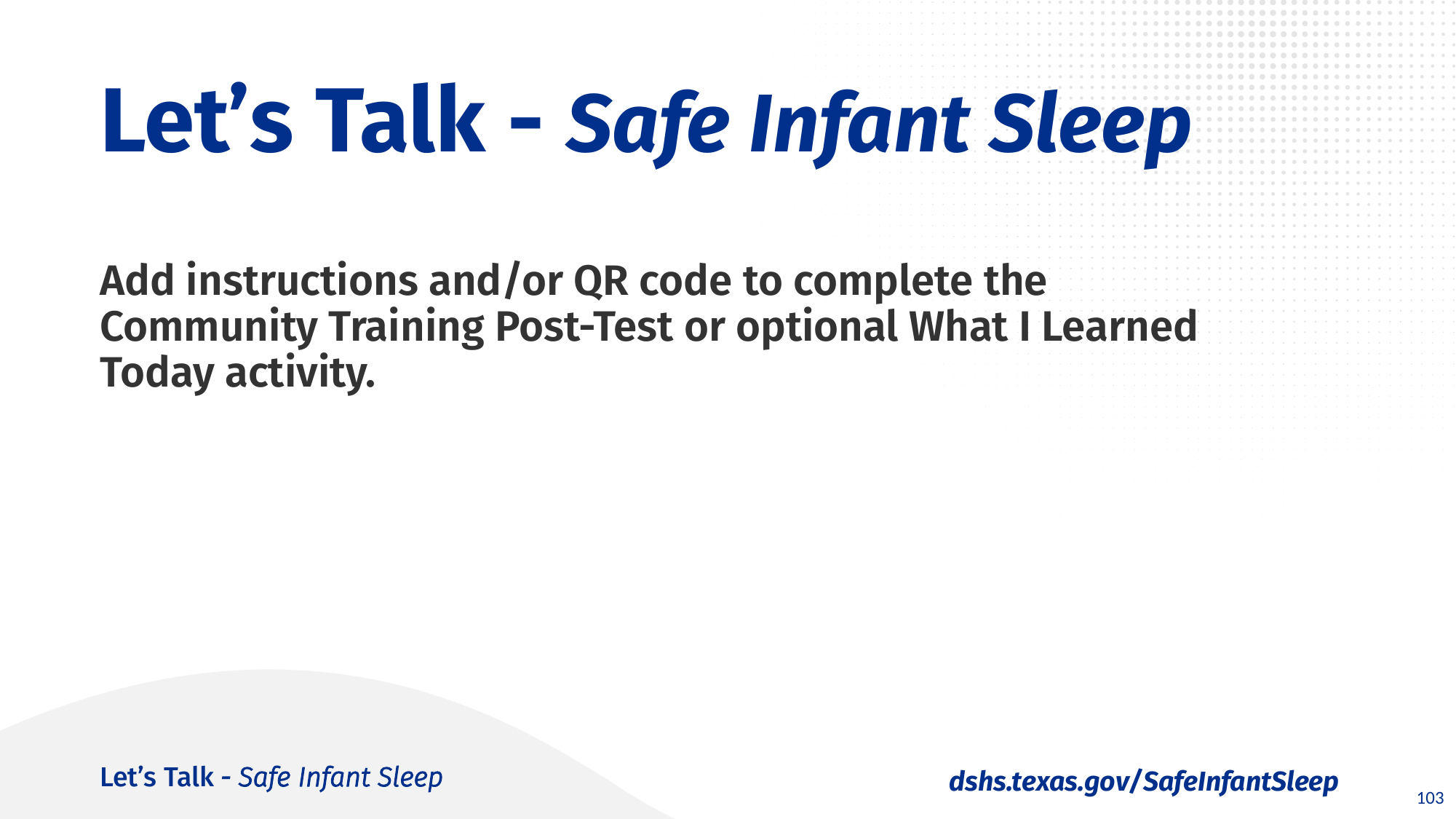

# Let’s Talk - Safe Infant Sleep
Add instructions and/or QR code to complete the Community Training Post-Test or optional What I Learned Today activity.
103